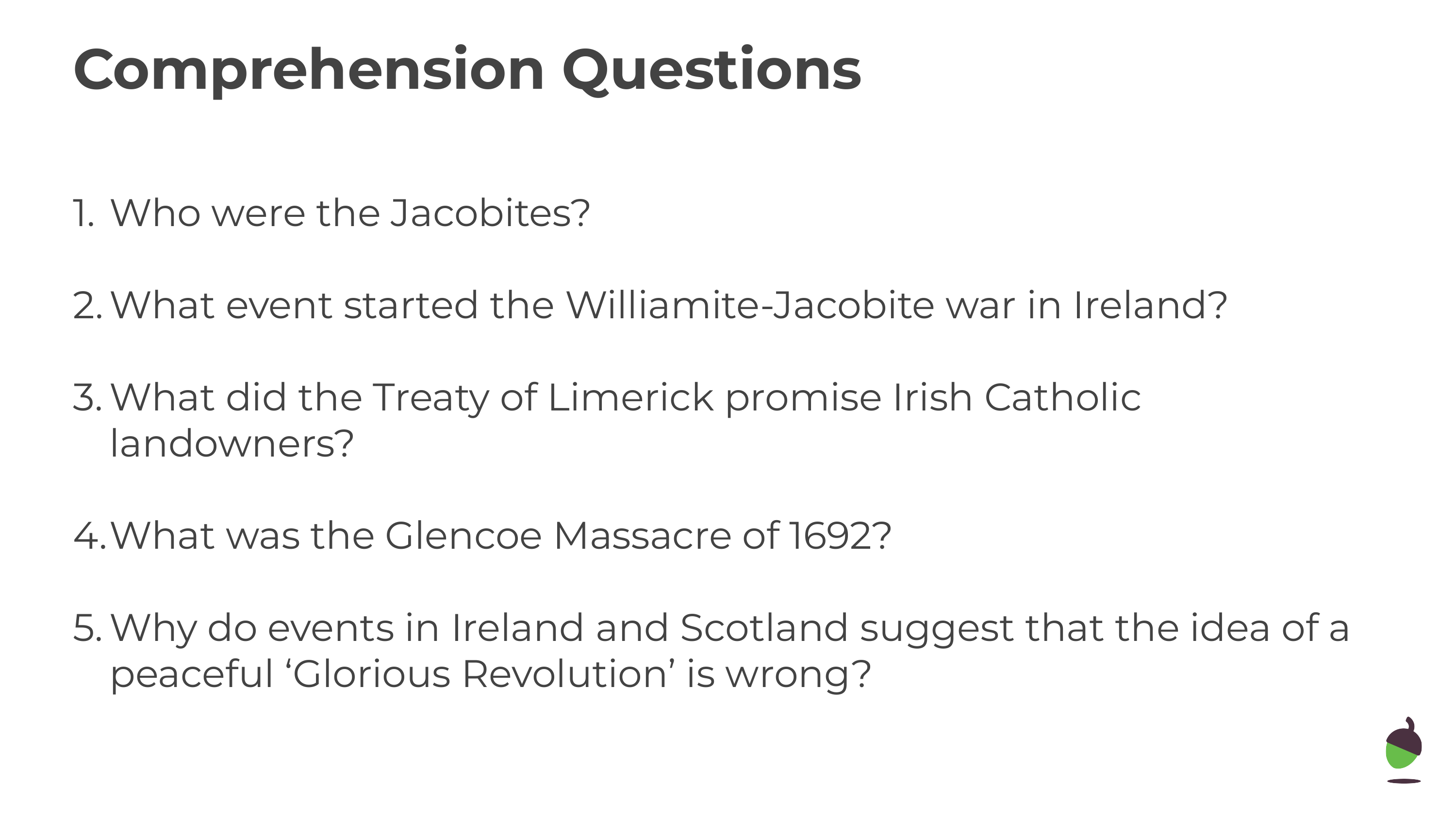

# Comprehension Questions

Who were the Jacobites?

What event started the Williamite-Jacobite war in Ireland?

What did the Treaty of Limerick promise Irish Catholic landowners?

What was the Glencoe Massacre of 1692?

Why do events in Ireland and Scotland suggest that the idea of a peaceful ‘Glorious Revolution’ is wrong?

7